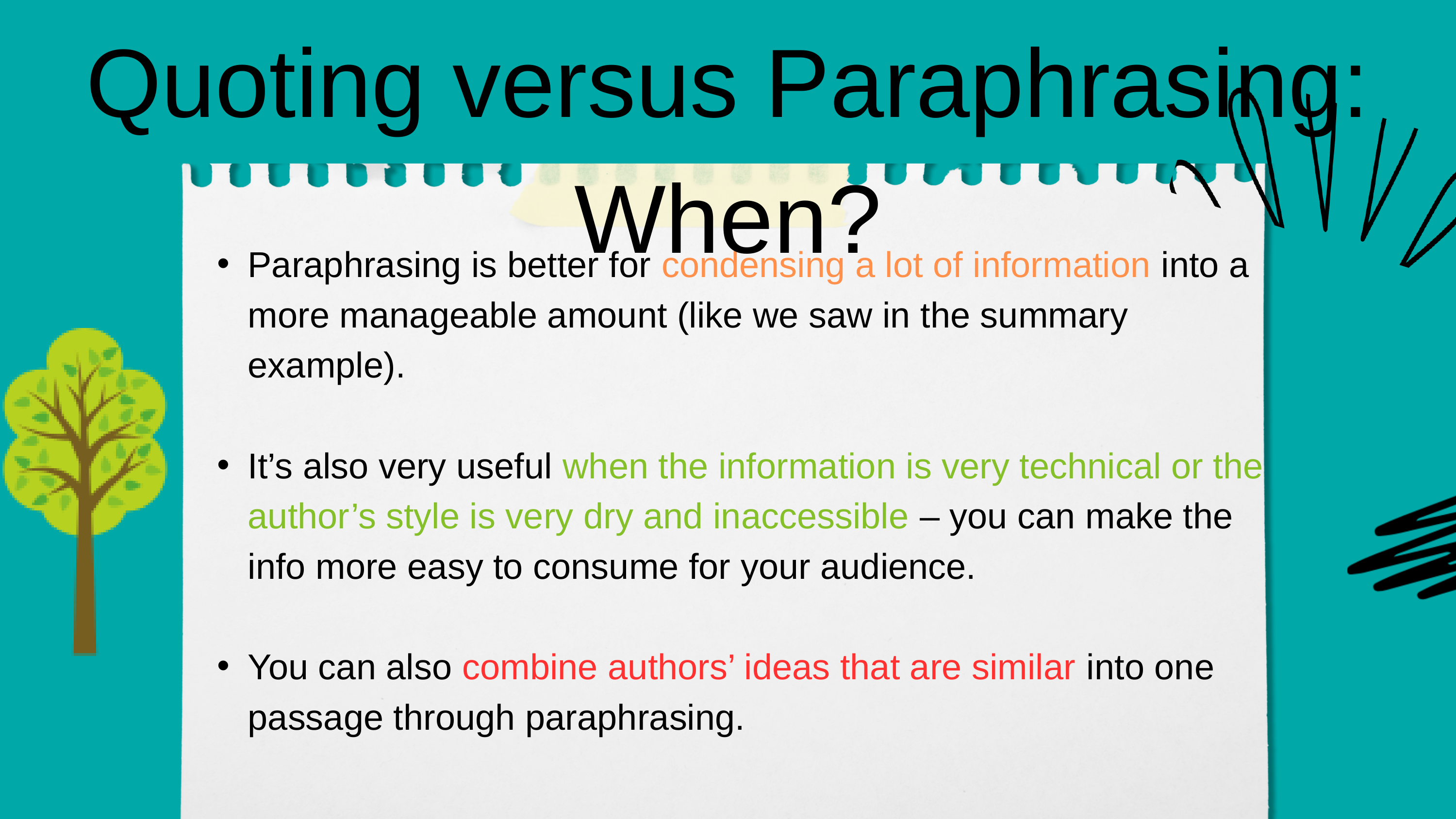

Quoting versus Paraphrasing: When?

Paraphrasing is better for condensing a lot of information into a more manageable amount (like we saw in the summary example).

It’s also very useful when the information is very technical or the author’s style is very dry and inaccessible – you can make the info more easy to consume for your audience.

You can also combine authors’ ideas that are similar into one passage through paraphrasing.